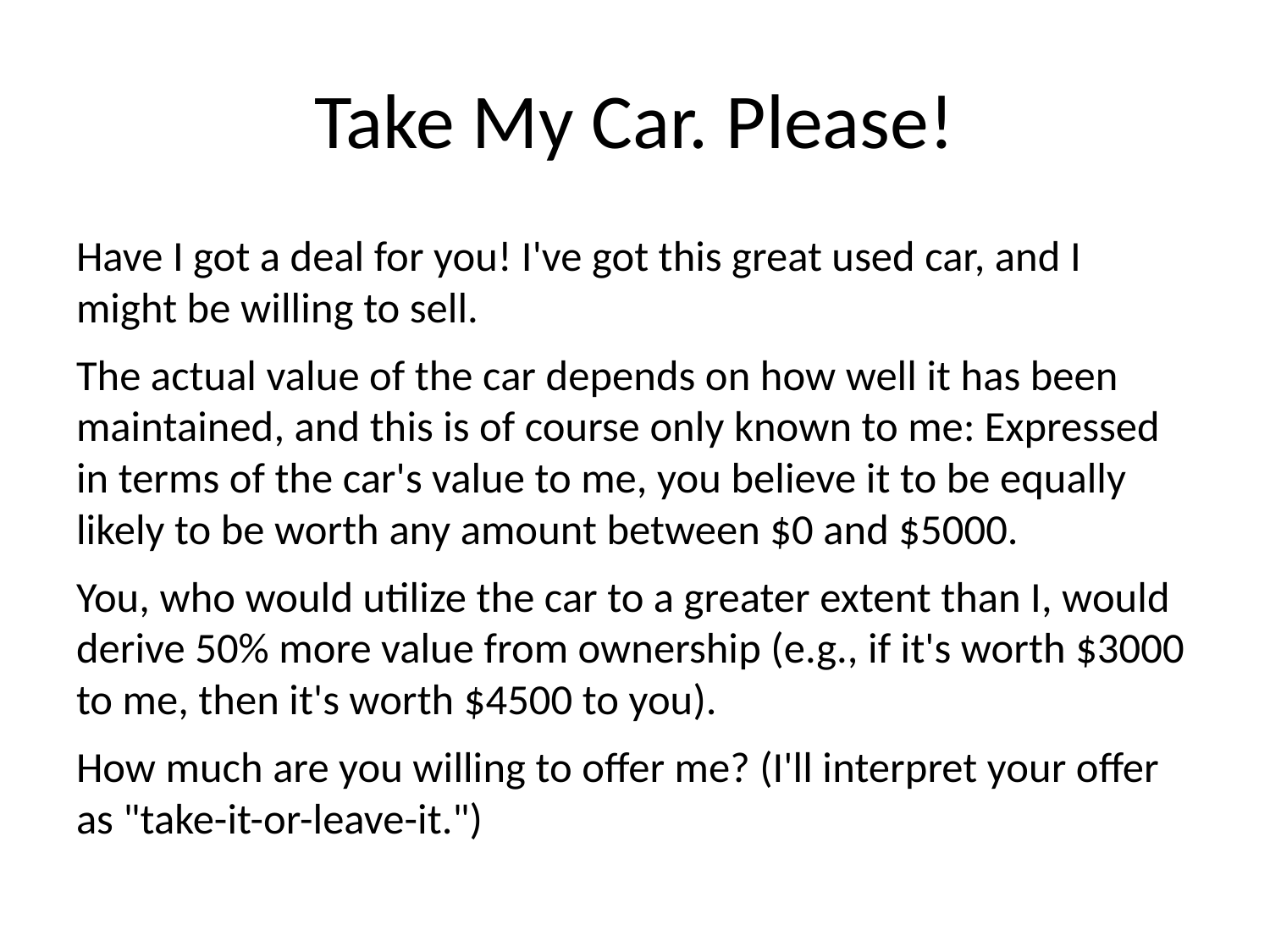

# Take My Car. Please!
Have I got a deal for you! I've got this great used car, and I might be willing to sell.
The actual value of the car depends on how well it has been maintained, and this is of course only known to me: Expressed in terms of the car's value to me, you believe it to be equally likely to be worth any amount between $0 and $5000.
You, who would utilize the car to a greater extent than I, would derive 50% more value from ownership (e.g., if it's worth $3000 to me, then it's worth $4500 to you).
How much are you willing to offer me? (I'll interpret your offer as "take-it-or-leave-it.")